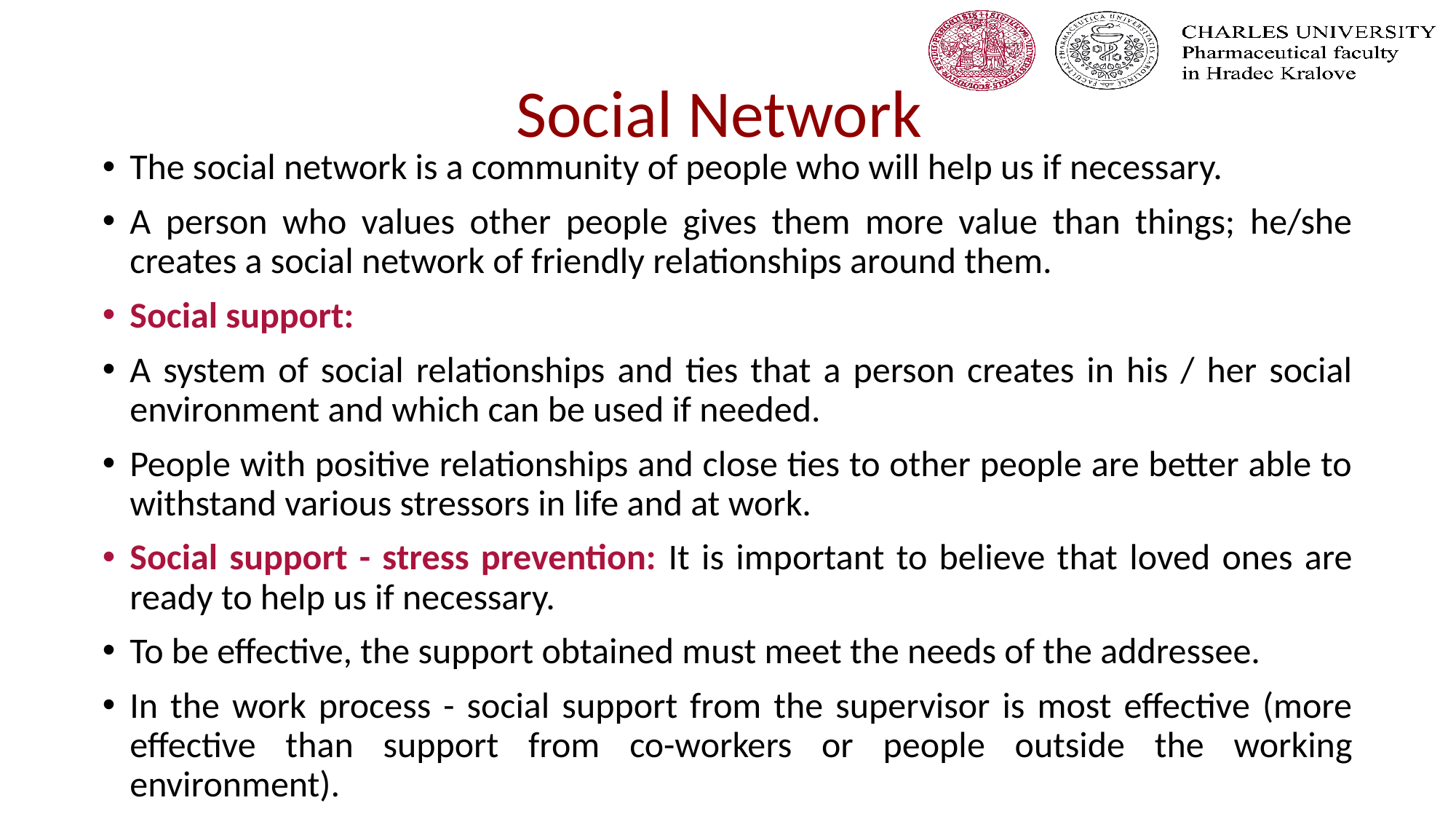

# Social Network
The social network is a community of people who will help us if necessary.
A person who values other people gives them more value than things; he/she creates a social network of friendly relationships around them.
Social support:
A system of social relationships and ties that a person creates in his / her social environment and which can be used if needed.
People with positive relationships and close ties to other people are better able to withstand various stressors in life and at work.
Social support - stress prevention: It is important to believe that loved ones are ready to help us if necessary.
To be effective, the support obtained must meet the needs of the addressee.
In the work process - social support from the supervisor is most effective (more effective than support from co-workers or people outside the working environment).